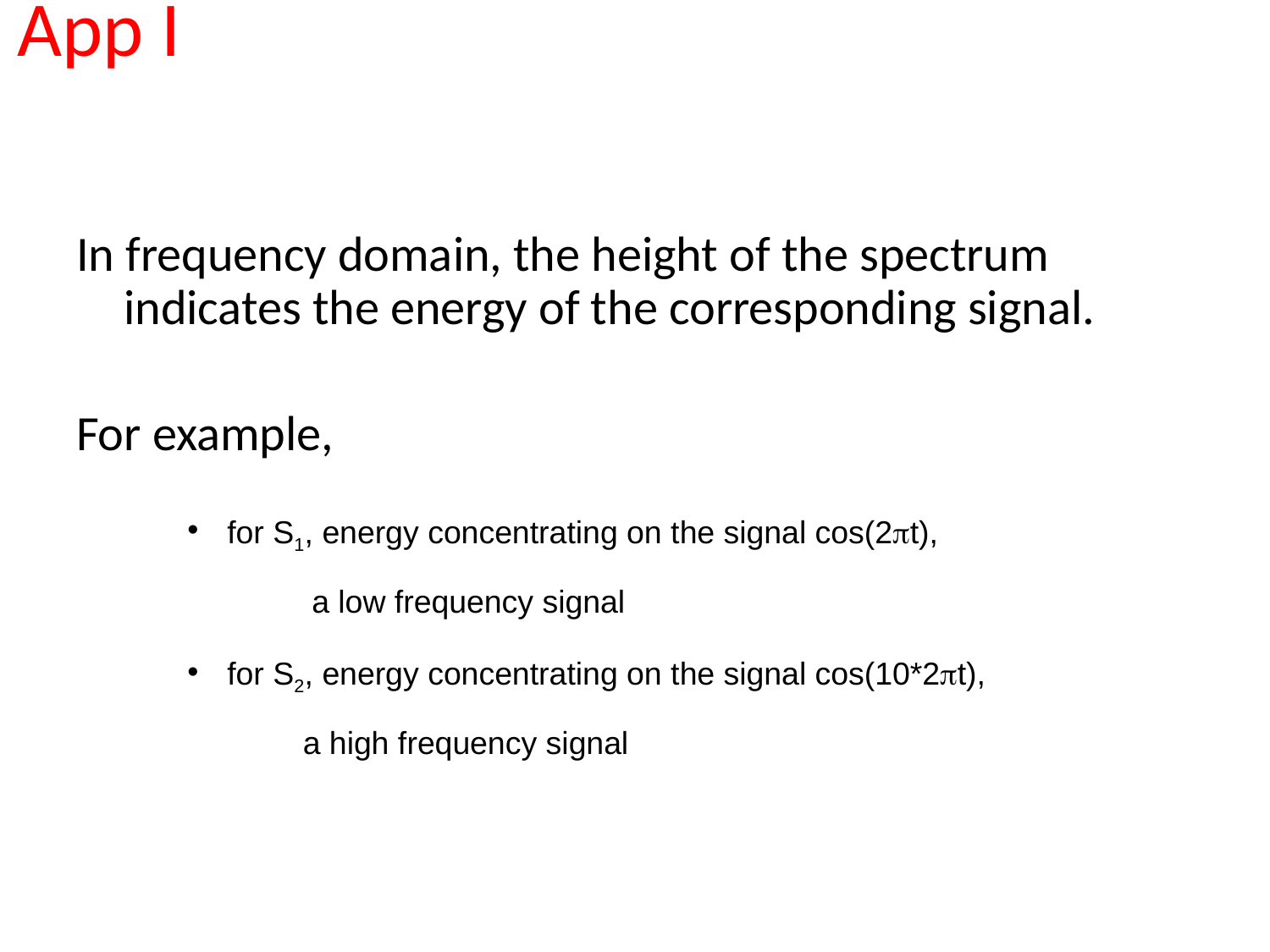

App I
In frequency domain, the height of the spectrum indicates the energy of the corresponding signal.

For example,

for S1, energy concentrating on the signal cos(2πt),

              a low frequency signal

for S2, energy concentrating on the signal cos(10*2πt),

             a high frequency signal